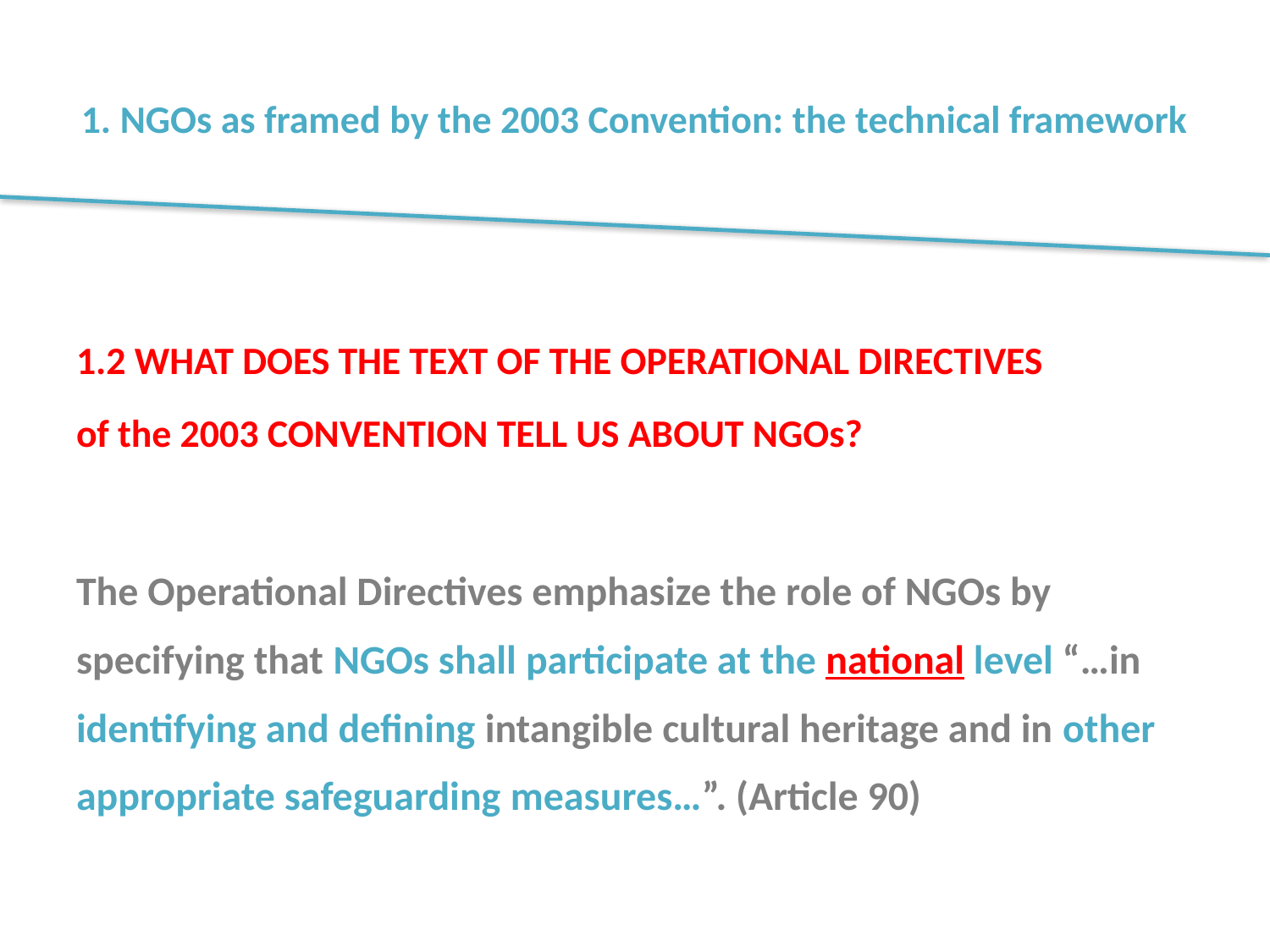

# 1. NGOs as framed by the 2003 Convention: the technical framework

1.2 WHAT DOES THE TEXT OF THE OPERATIONAL DIRECTIVES
of the 2003 CONVENTION TELL US ABOUT NGOs?

The Operational Directives emphasize the role of NGOs by specifying that NGOs shall participate at the national level “…in identifying and defining intangible cultural heritage and in other appropriate safeguarding measures…”. (Article 90)